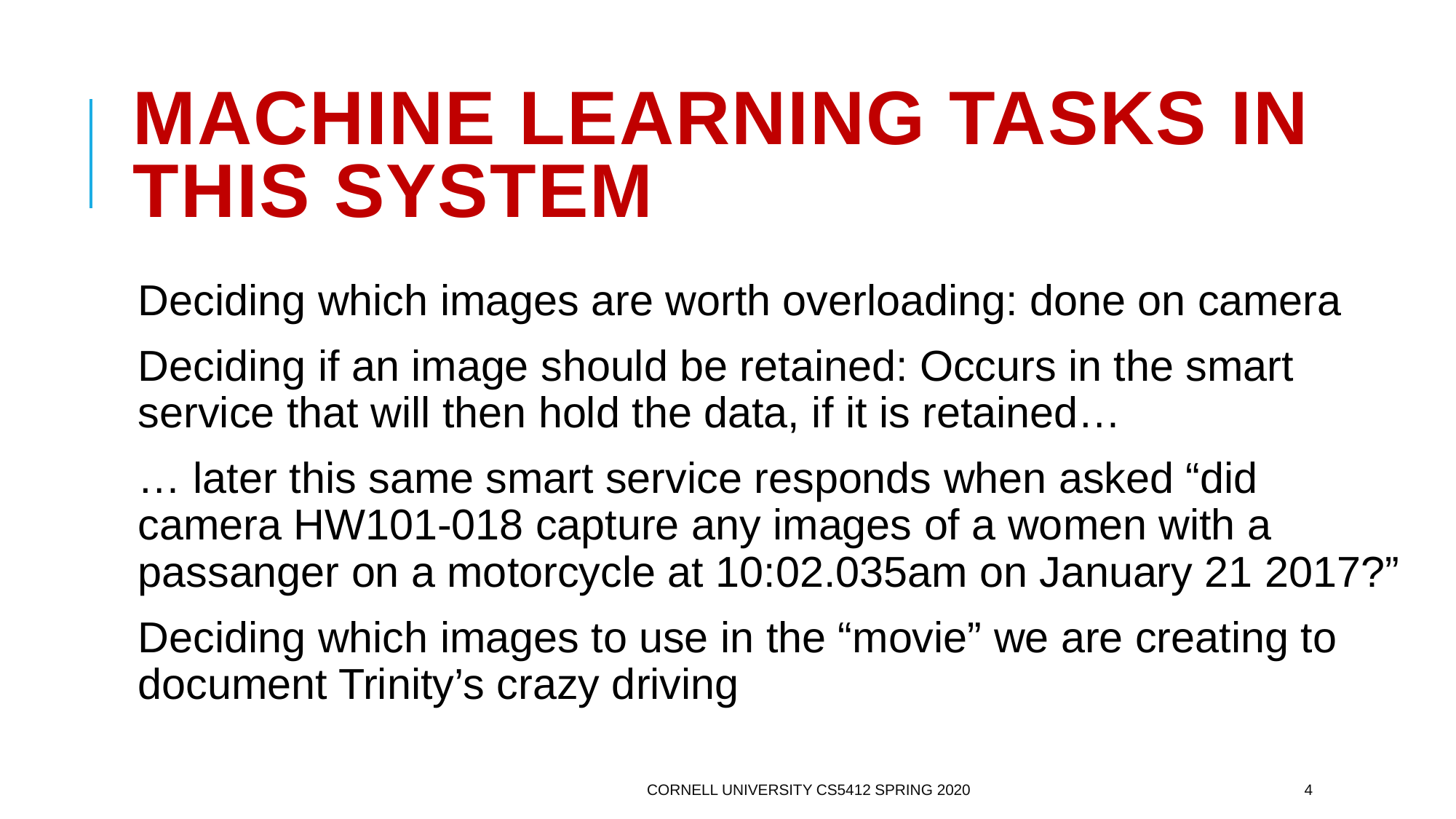

# Machine Learning tasks in this system
Deciding which images are worth overloading: done on camera
Deciding if an image should be retained: Occurs in the smart service that will then hold the data, if it is retained…
… later this same smart service responds when asked “did camera HW101-018 capture any images of a women with a passanger on a motorcycle at 10:02.035am on January 21 2017?”
Deciding which images to use in the “movie” we are creating to document Trinity’s crazy driving
Cornell University CS5412 Spring 2020
4